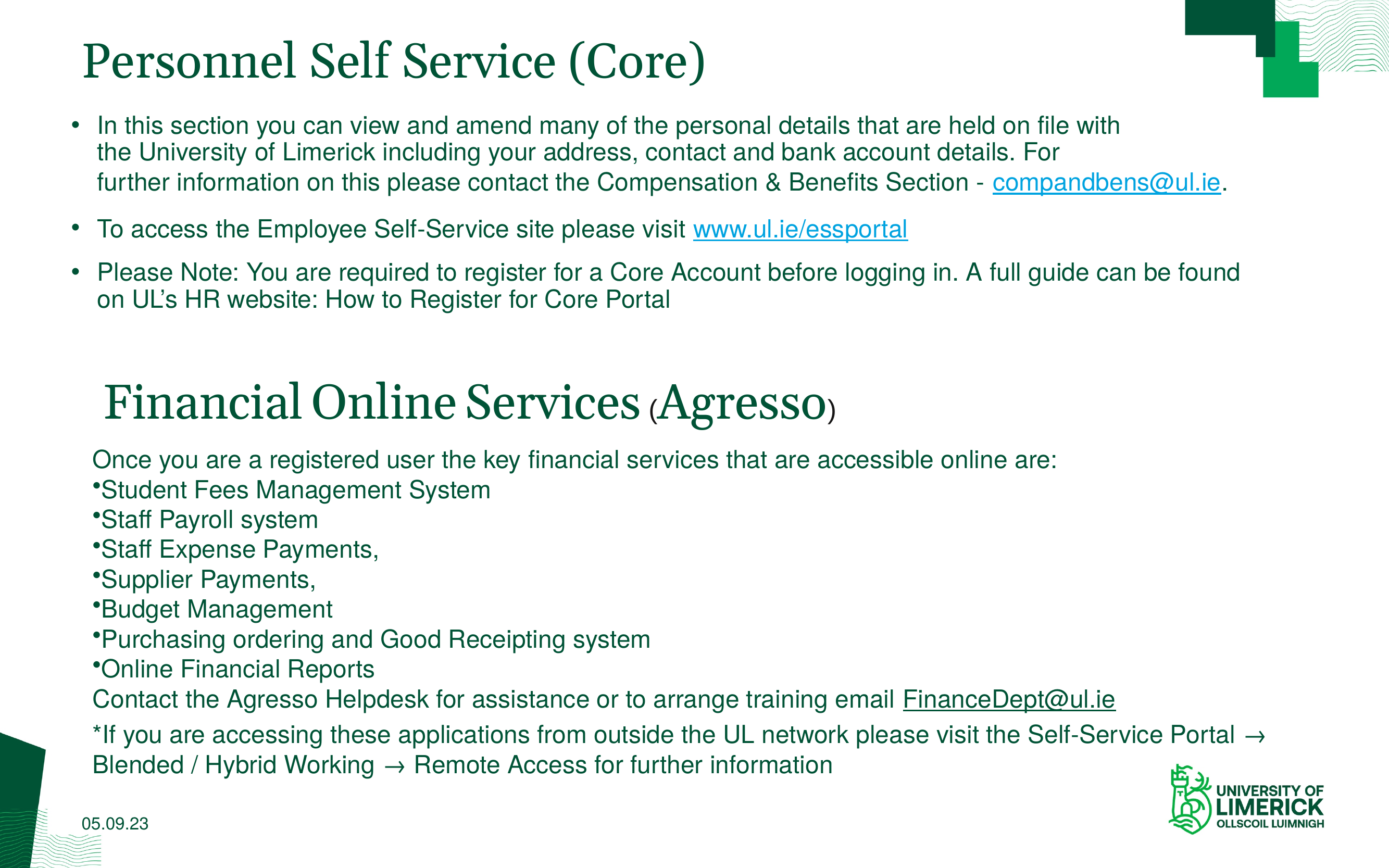

# Personnel Self Service (Core)
In this section you can view and amend many of the personal details that are held on file with the University of Limerick including your address, contact and bank account details. For further information on this please contact the Compensation & Benefits Section - compandbens@ul.ie. ​
To access the Employee Self-Service site please visit www.ul.ie/essportal​
Please Note: You are required to register for a Core Account before logging in. A full guide can be found on UL’s HR website: How to Register for Core Portal​

Financial Online Services (Agresso)
Once you are a registered user the key financial services that are accessible online are:​
Student Fees Management System​
Staff Payroll system​
Staff Expense Payments, ​
Supplier Payments, ​
Budget Management​
Purchasing ordering and Good Receipting system​
Online Financial Reports​
Contact the Agresso Helpdesk for assistance or to arrange training email FinanceDept@ul.ie​
*If you are accessing these applications from outside the UL network please visit the Self-Service Portal → Blended / Hybrid Working → Remote Access for further information​

05.09.23